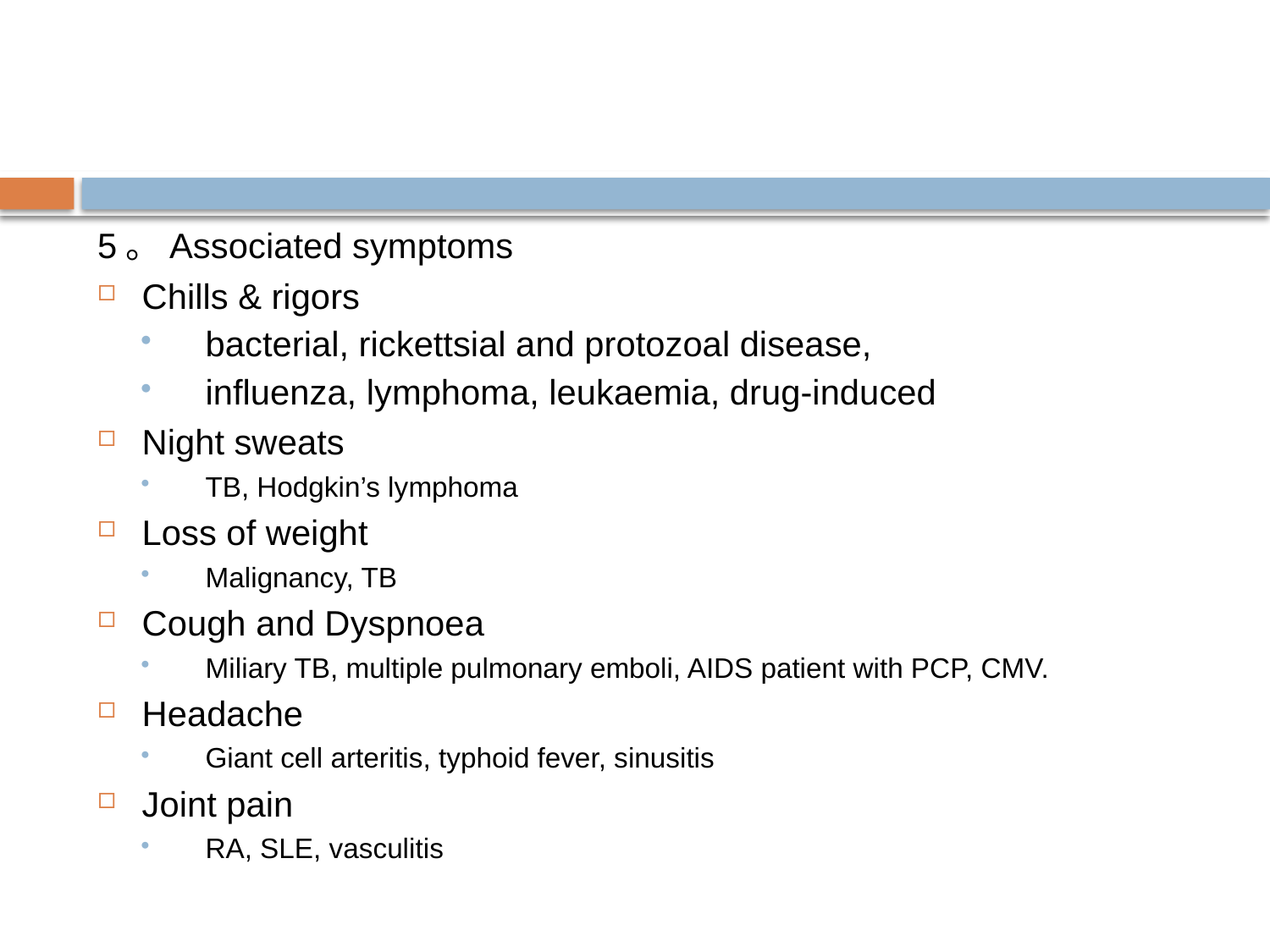

#
5。Associated symptoms
Chills & rigors
bacterial, rickettsial and protozoal disease,
influenza, lymphoma, leukaemia, drug-induced
Night sweats
TB, Hodgkin’s lymphoma
Loss of weight
Malignancy, TB
Cough and Dyspnoea
Miliary TB, multiple pulmonary emboli, AIDS patient with PCP, CMV.
Headache
Giant cell arteritis, typhoid fever, sinusitis
Joint pain
RA, SLE, vasculitis